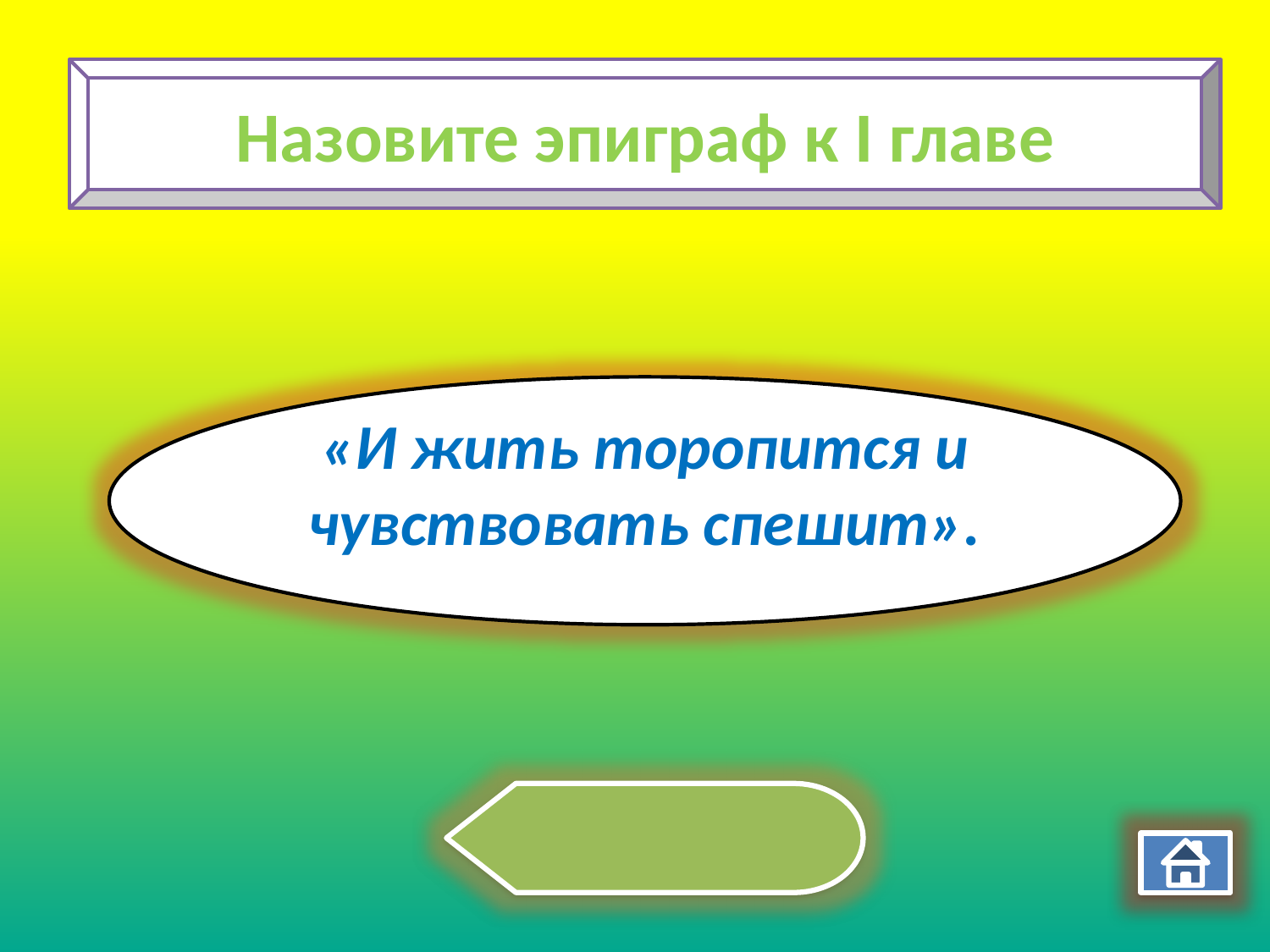

Назовите эпиграф к I главе
«И жить торопится и чувствовать спешит».